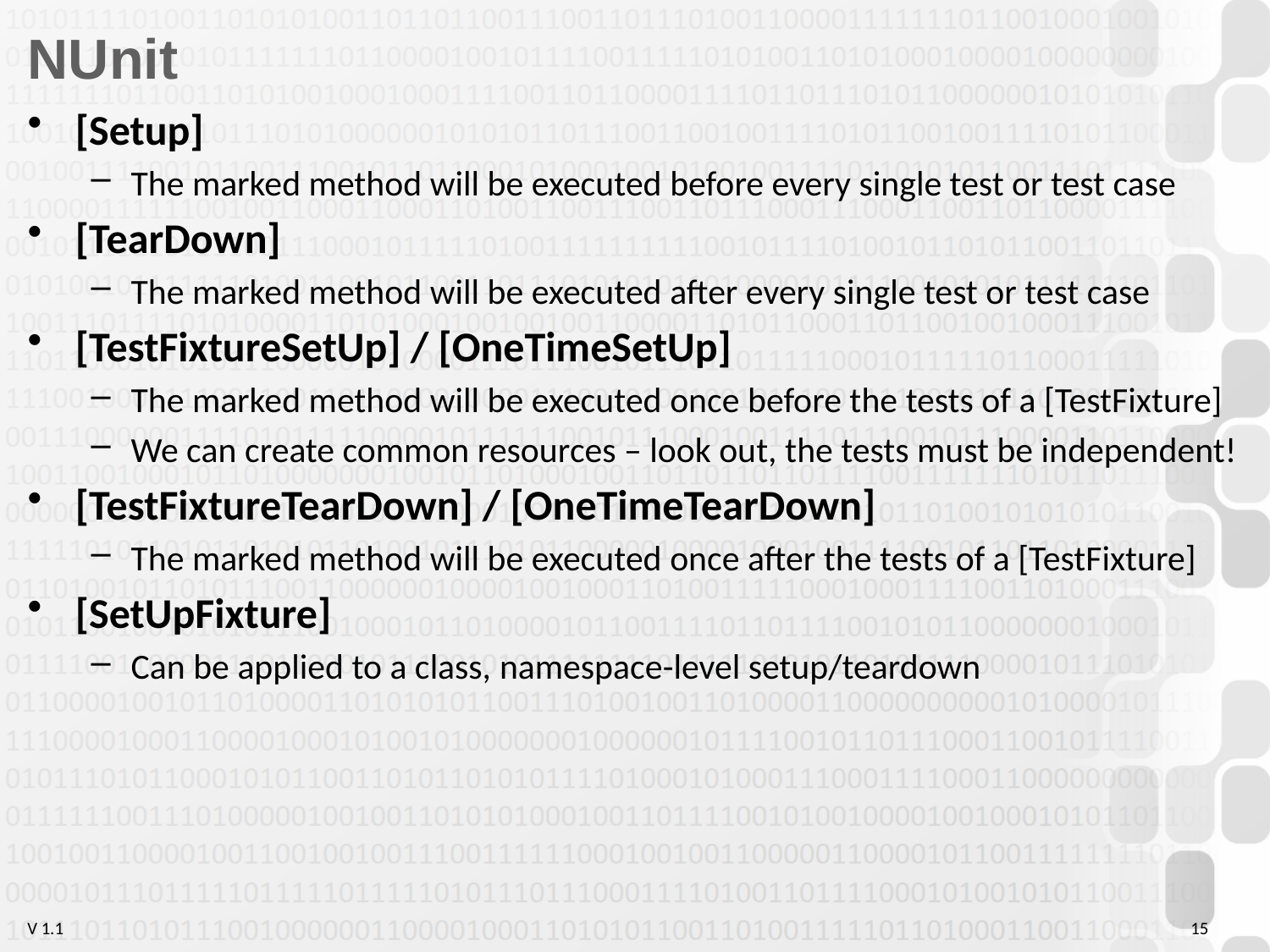

# NUnit
[Setup]
The marked method will be executed before every single test or test case
[TearDown]
The marked method will be executed after every single test or test case
[TestFixtureSetUp] / [OneTimeSetUp]
The marked method will be executed once before the tests of a [TestFixture]
We can create common resources – look out, the tests must be independent!
[TestFixtureTearDown] / [OneTimeTearDown]
The marked method will be executed once after the tests of a [TestFixture]
[SetUpFixture]
Can be applied to a class, namespace-level setup/teardown
15